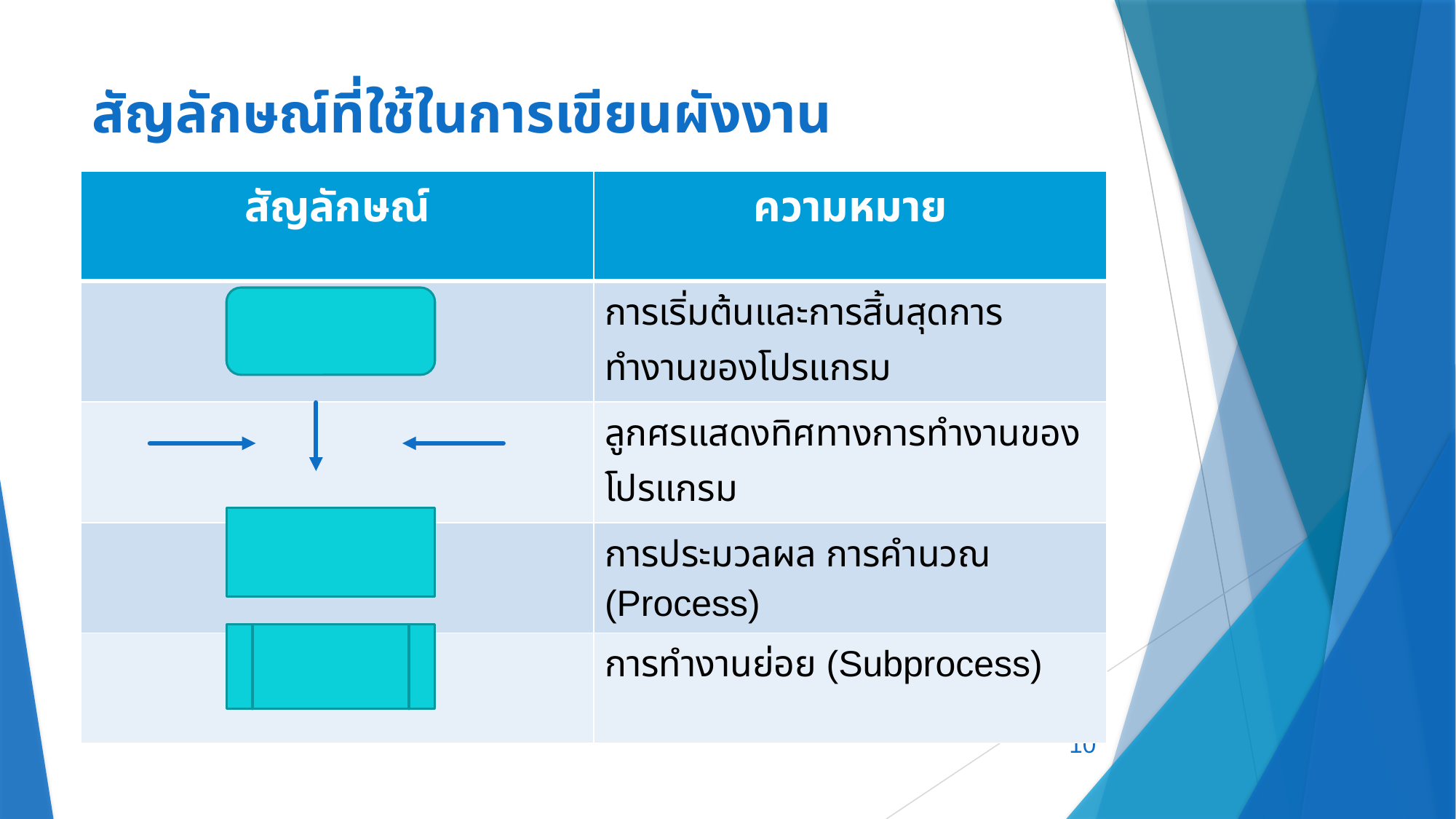

# สัญลักษณ์ที่ใช้ในการเขียนผังงาน
| สัญลักษณ์ | ความหมาย |
| --- | --- |
|  | การเริ่มต้นและการสิ้นสุดการทำงานของโปรแกรม |
|  | ลูกศรแสดงทิศทางการทำงานของโปรแกรม |
|  | การประมวลผล การคำนวณ (Process) |
|  | การทำงานย่อย (Subprocess) |

10